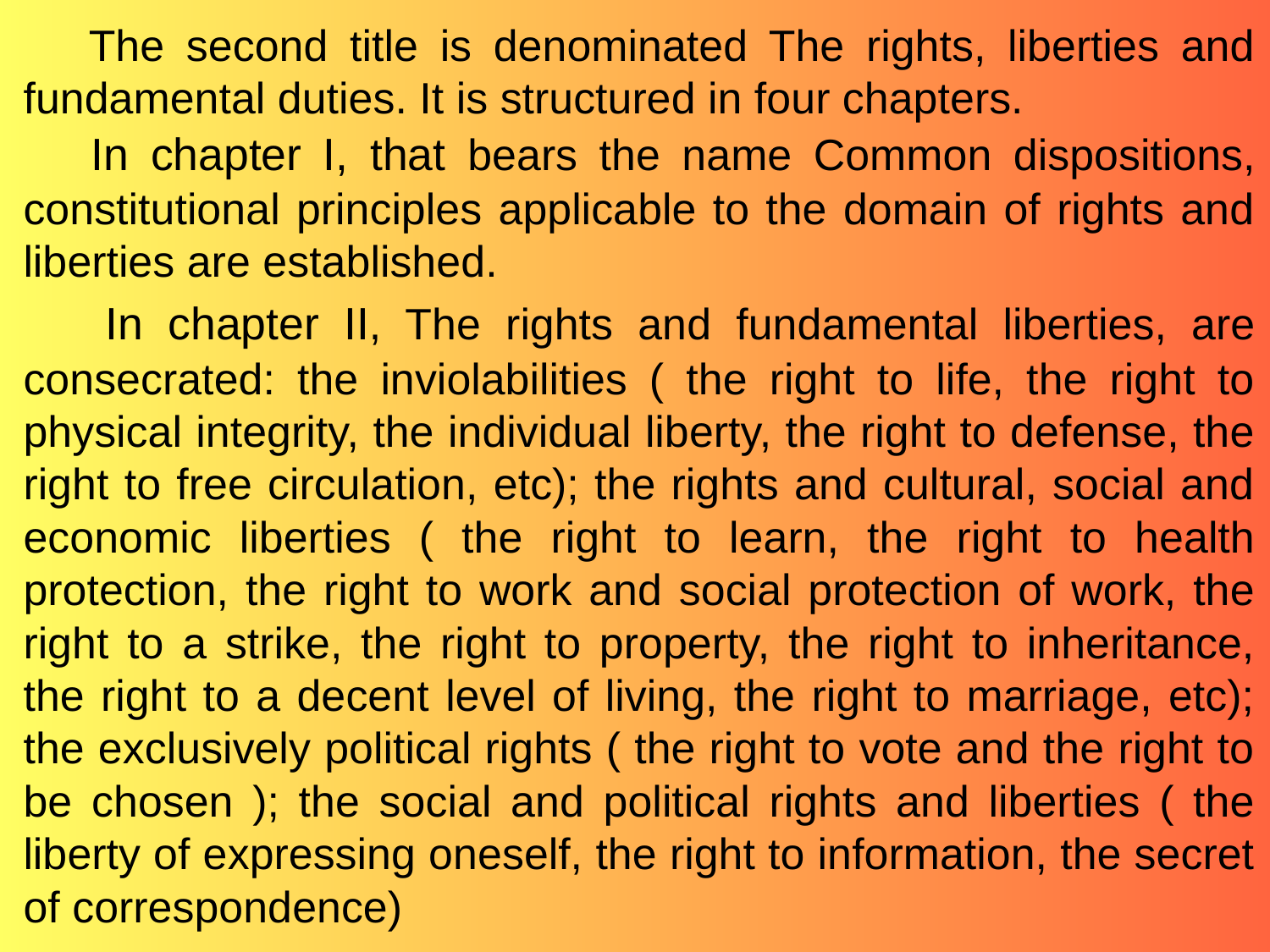

The second title is denominated The rights, liberties and fundamental duties. It is structured in four chapters.
   In chapter I, that bears the name Common dispositions, constitutional principles applicable to the domain of rights and liberties are established.
   In chapter II, The rights and fundamental liberties, are consecrated: the inviolabilities ( the right to life, the right to physical integrity, the individual liberty, the right to defense, the right to free circulation, etc); the rights and cultural, social and economic liberties ( the right to learn, the right to health protection, the right to work and social protection of work, the right to a strike, the right to property, the right to inheritance, the right to a decent level of living, the right to marriage, etc); the exclusively political rights ( the right to vote and the right to be chosen ); the social and political rights and liberties ( the liberty of expressing oneself, the right to information, the secret of correspondence)